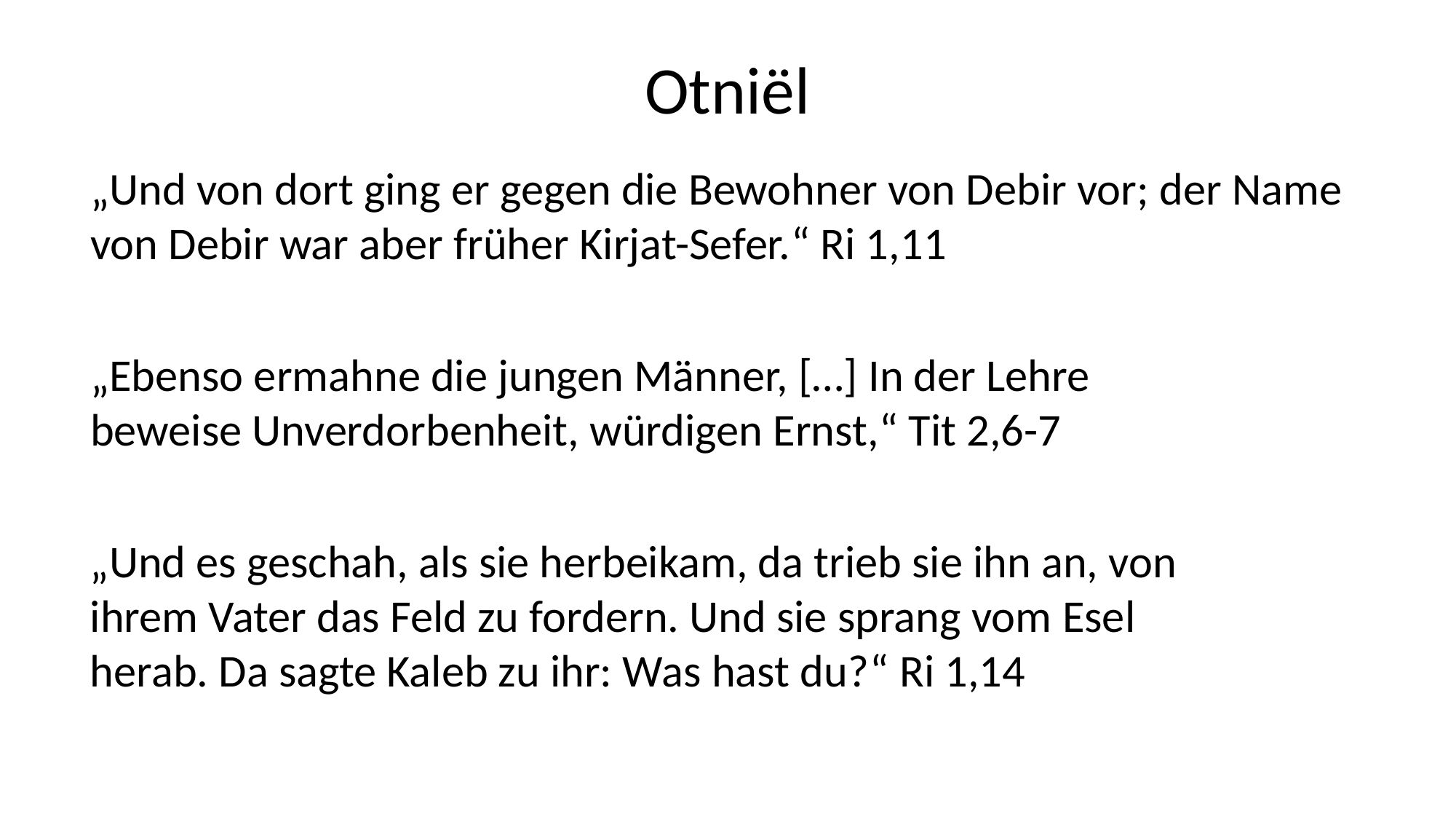

# Otniël
„Und von dort ging er gegen die Bewohner von Debir vor; der Name von Debir war aber früher Kirjat-Sefer.“ Ri 1,11
„Ebenso ermahne die jungen Männer, […] In der Lehre beweise Unverdorbenheit, würdigen Ernst,“ Tit 2,6-7
„Und es geschah, als sie herbeikam, da trieb sie ihn an, von ihrem Vater das Feld zu fordern. Und sie sprang vom Esel herab. Da sagte Kaleb zu ihr: Was hast du?“ Ri 1,14